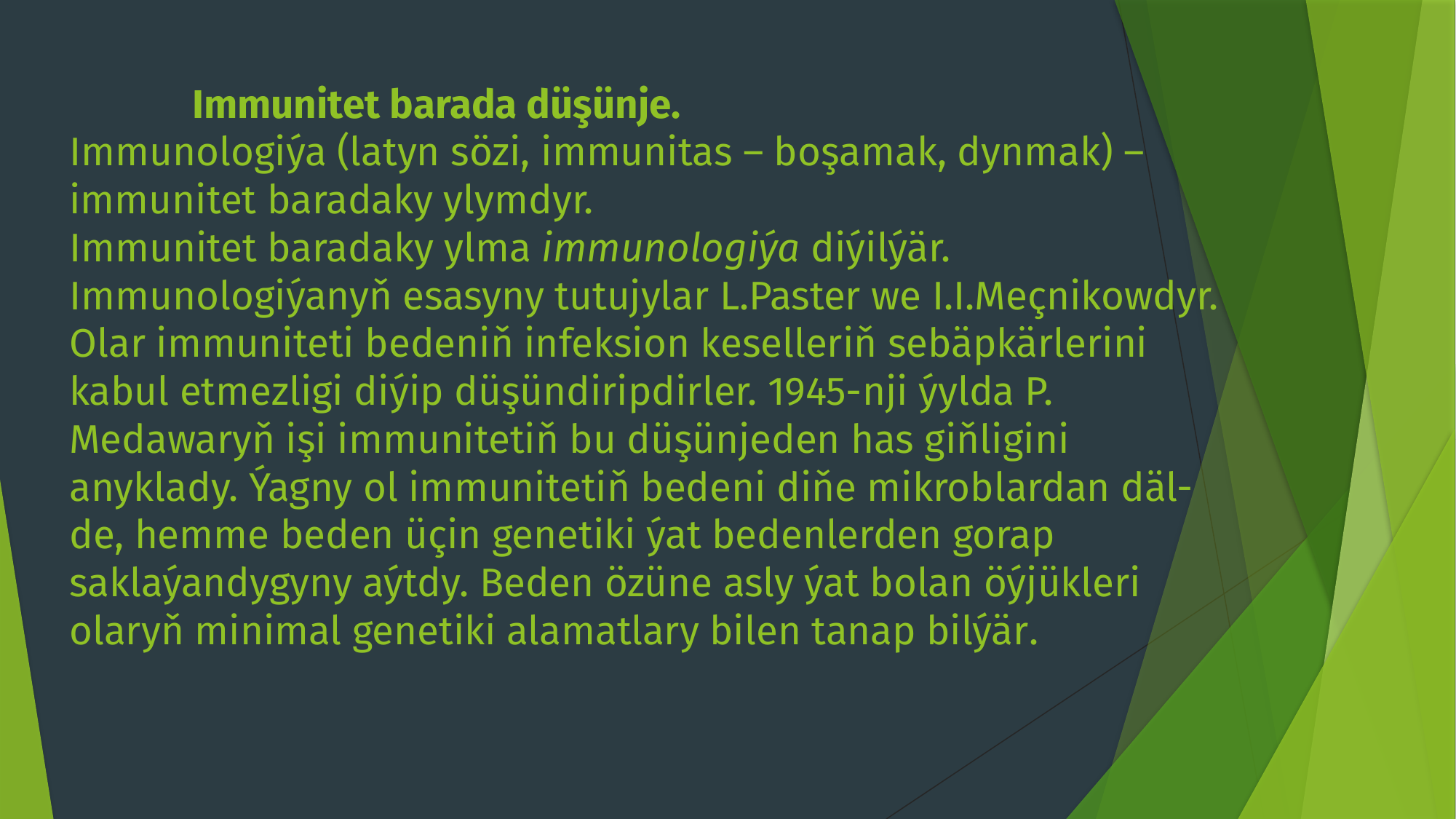

# Immunitet barada düşünje. Immunologiýa (latyn sözi, immunitas – boşamak, dynmak) – immunitet baradaky ylymdyr. Immunitet baradaky ylma immunologiýa diýilýär. Immunologiýanyň esasyny tutujylar L.Paster we I.I.Meçnikowdyr. Olar immuniteti bedeniň infeksion keselleriň sebäpkärlerini kabul etmezligi diýip düşündiripdirler. 1945-nji ýylda P. Medawaryň işi immunitetiň bu düşünjeden has giňligini anyklady. Ýagny ol immunitetiň bedeni diňe mikroblardan däl-de, hemme beden üçin genetiki ýat bedenlerden gorap saklaýandygyny aýtdy. Beden özüne asly ýat bolan öýjükleri olaryň minimal genetiki alamatlary bilen tanap bilýär.